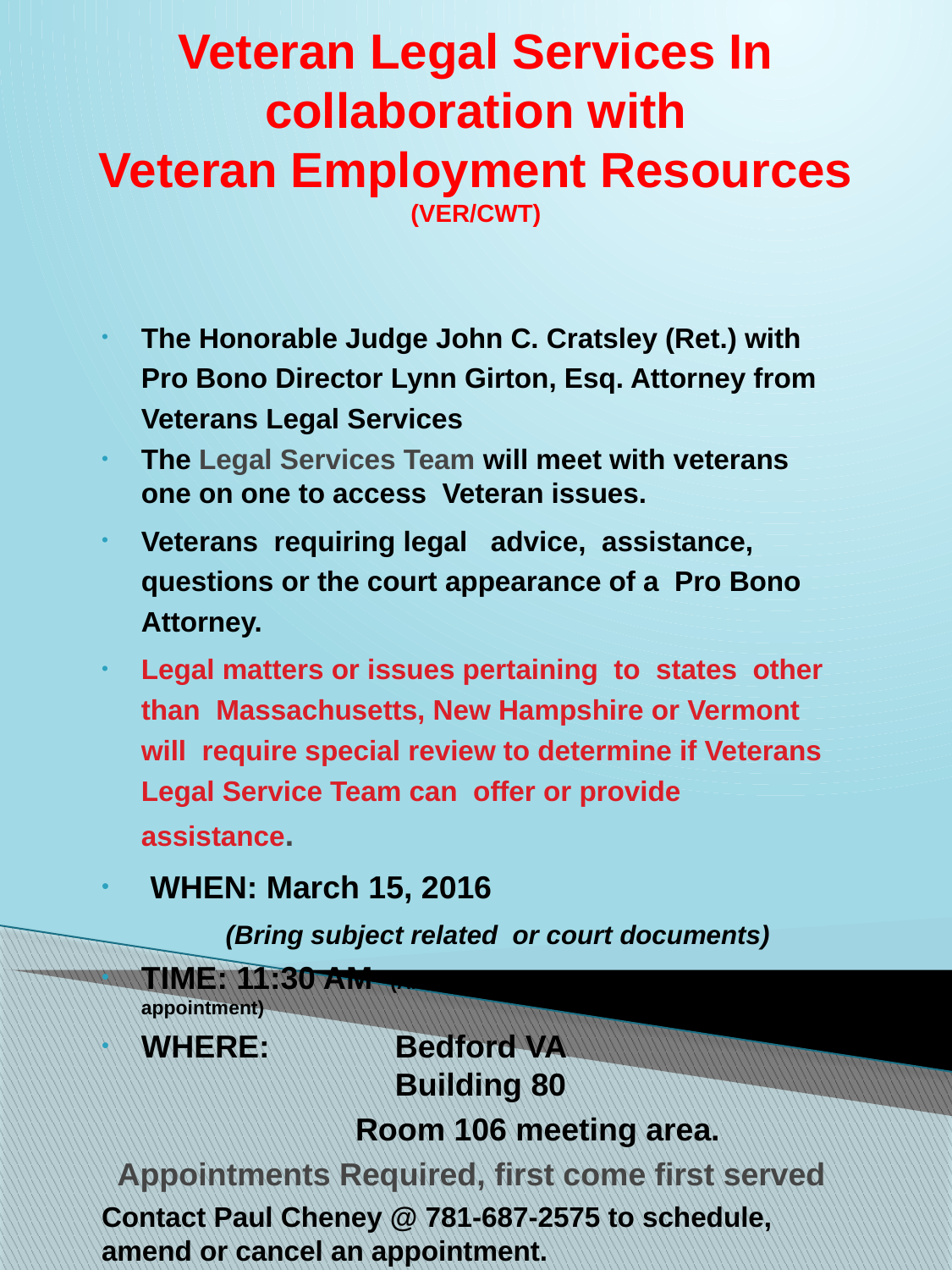

# Veteran Legal Services In collaboration with Veteran Employment Resources (VER/CWT)
The Honorable Judge John C. Cratsley (Ret.) with Pro Bono Director Lynn Girton, Esq. Attorney from Veterans Legal Services
The Legal Services Team will meet with veterans one on one to access  Veteran issues.
Veterans  requiring legal   advice,  assistance, questions or the court appearance of a  Pro Bono Attorney.
Legal matters or issues pertaining  to  states  other than  Massachusetts, New Hampshire or Vermont  will  require special review to determine if Veterans  Legal Service Team can  offer or provide assistance.
 WHEN: March 15, 2016
      (Bring subject related  or court documents)
TIME: 11:30 AM  (Arrive 15 minutes prior to scheduled appointment)
WHERE:   	Bedford VA
	       	Building 80
	        	Room 106 meeting area.
Appointments Required, first come first served
Contact Paul Cheney @ 781-687-2575 to schedule, amend or cancel an appointment.